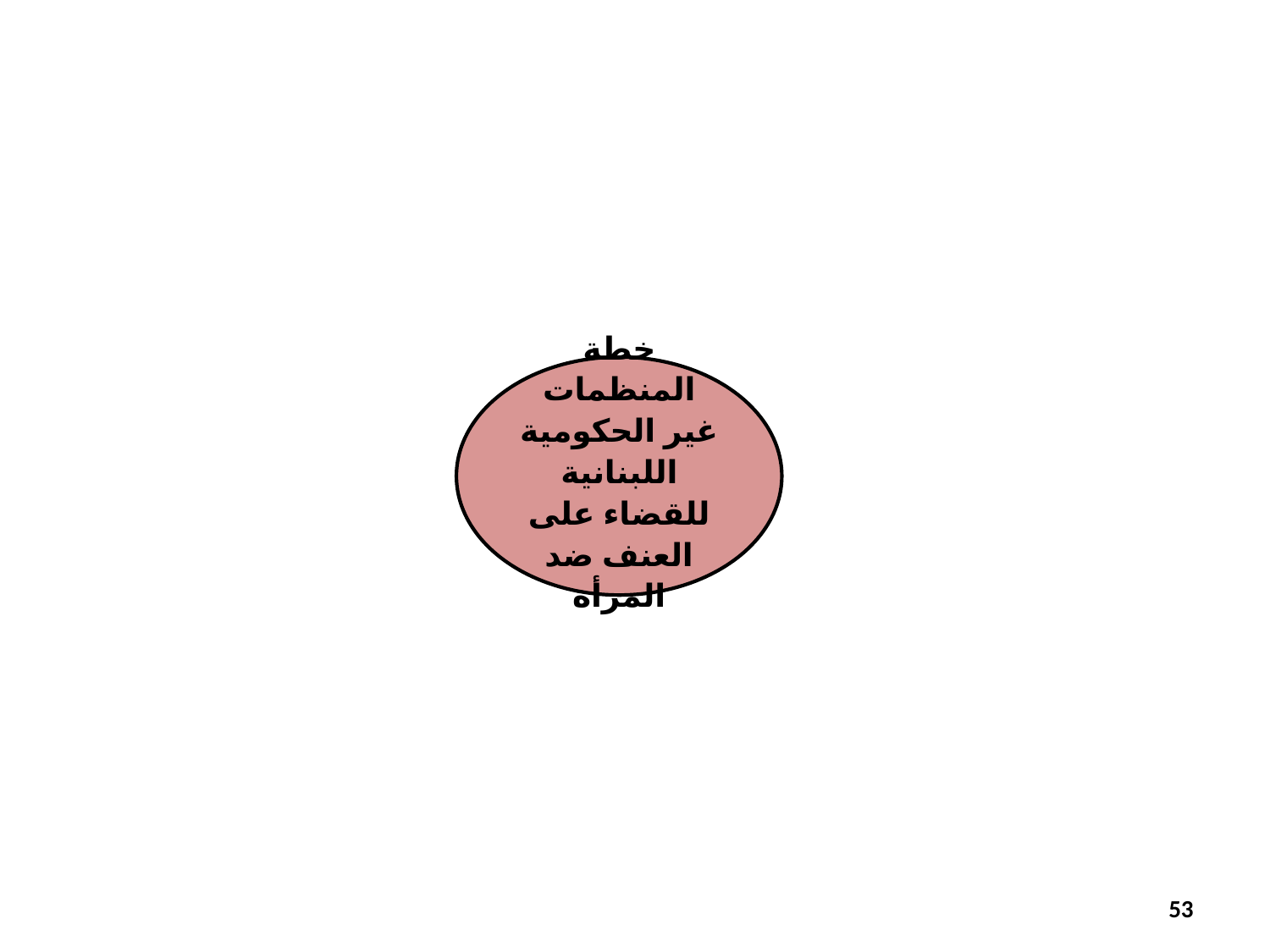

خطة المنظمات غير الحكومية اللبنانية للقضاء على العنف ضد المرأة
53